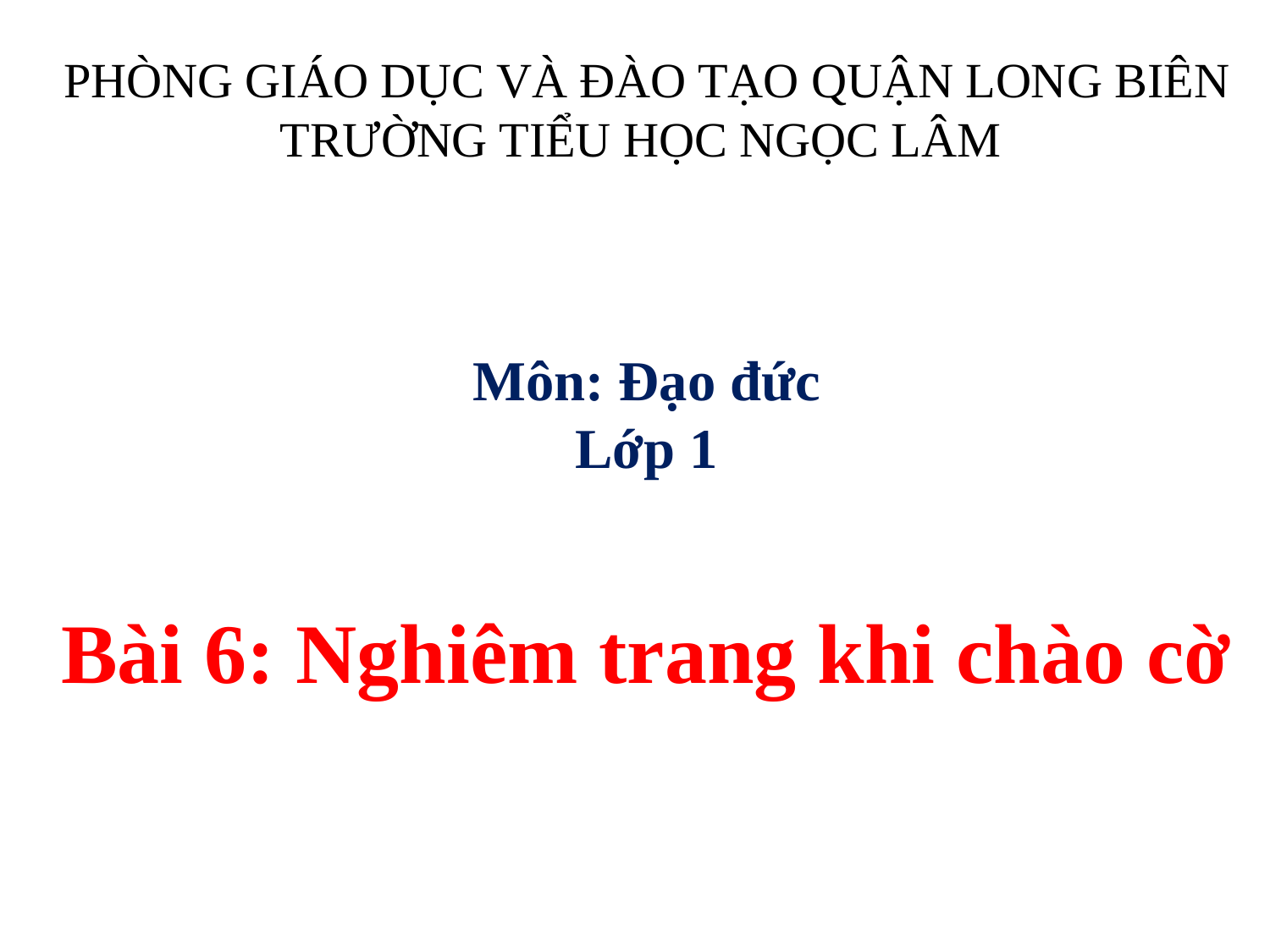

PHÒNG GIÁO DỤC VÀ ĐÀO TẠO QUẬN LONG BIÊN
TRƯỜNG TIỂU HỌC NGỌC LÂM

Môn: Đạo đức
Lớp 1

Bài 6: Nghiêm trang khi chào cờ